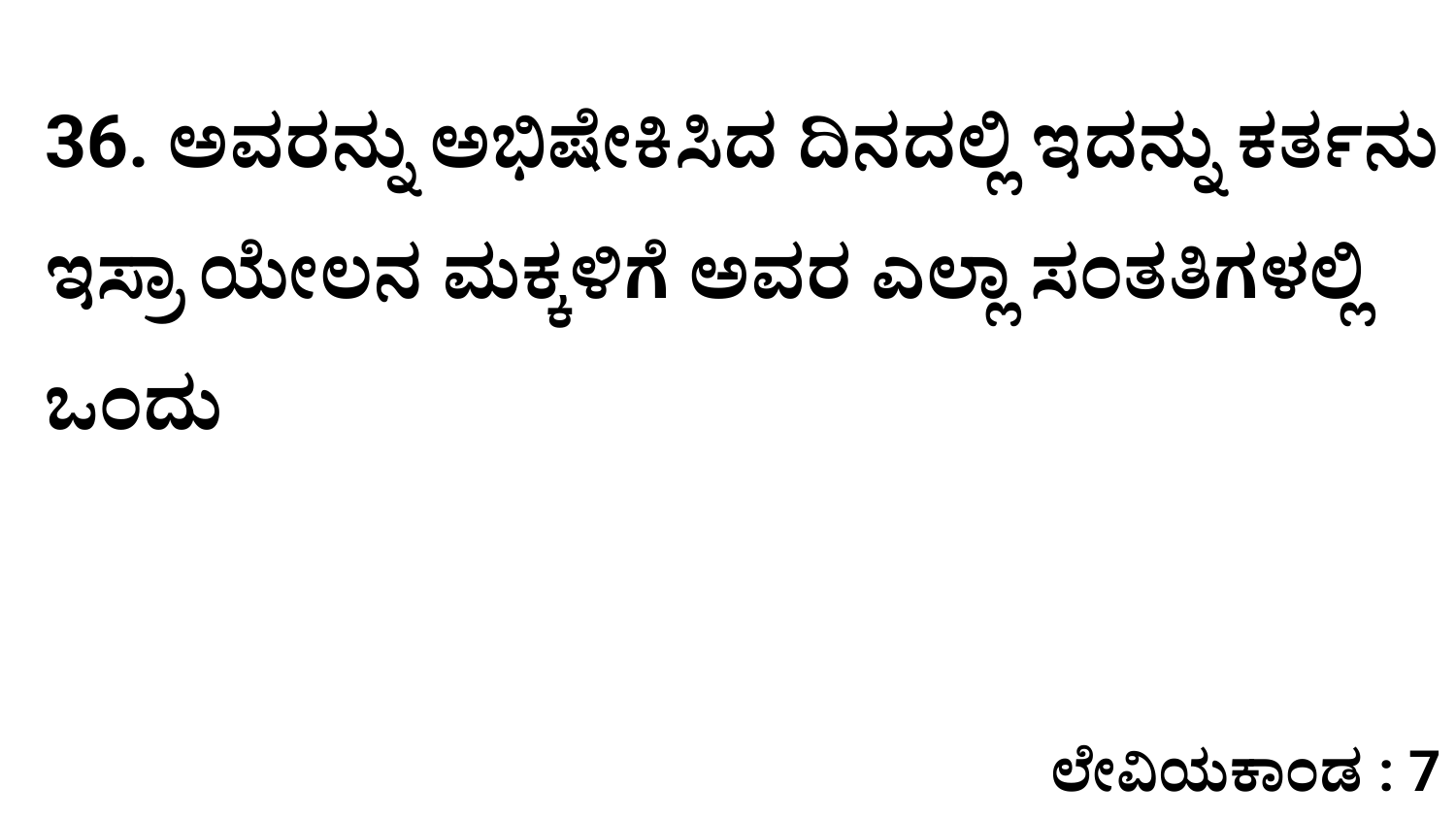

36. ಅವರನ್ನು ಅಭಿಷೇಕಿಸಿದ ದಿನದಲ್ಲಿ ಇದನ್ನು ಕರ್ತನು ಇಸ್ರಾ ಯೇಲನ ಮಕ್ಕಳಿಗೆ ಅವರ ಎಲ್ಲಾ ಸಂತತಿಗಳಲ್ಲಿ ಒಂದು
ಲೇವಿಯಕಾಂಡ : 7